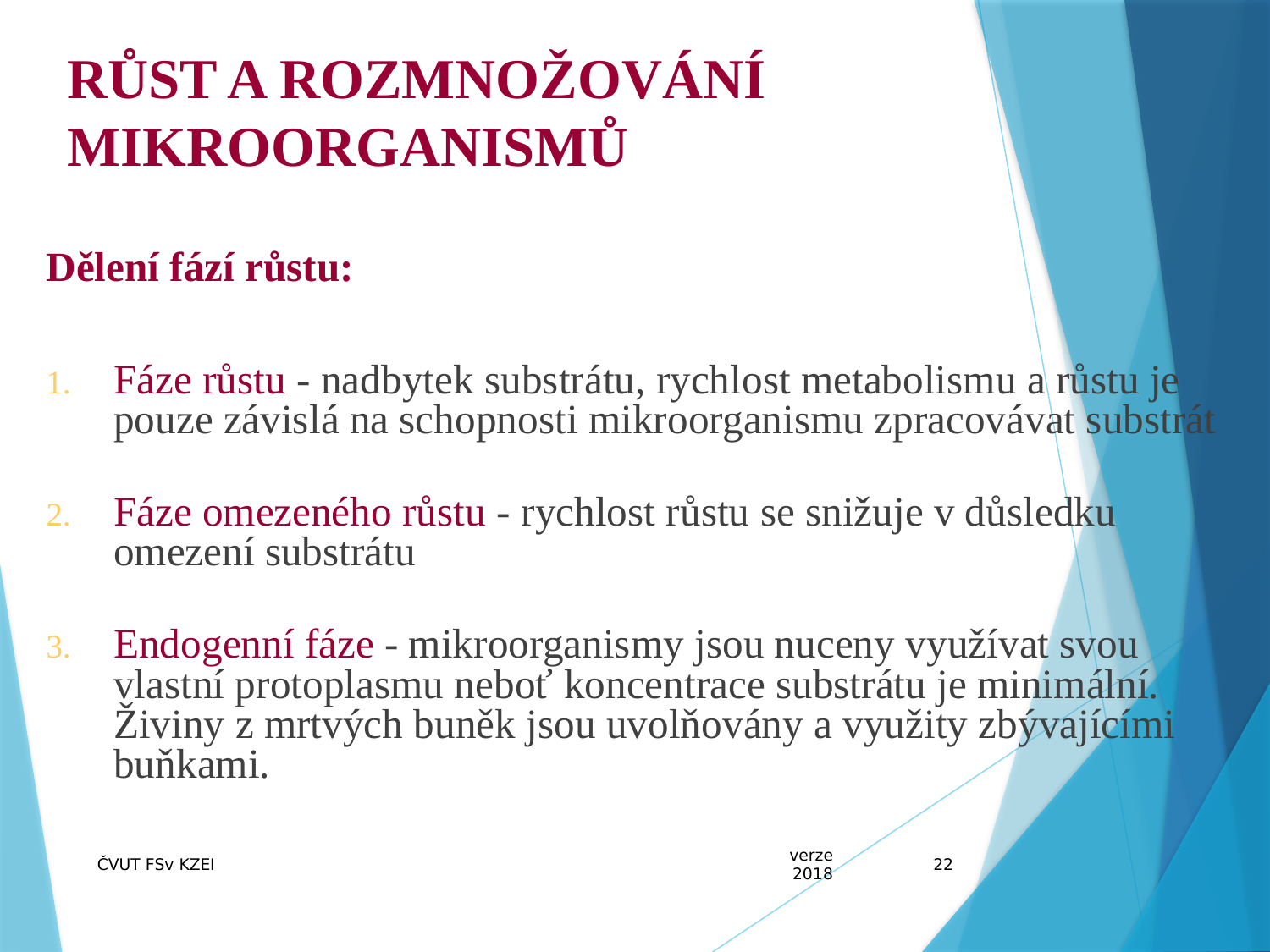

# RŮST A ROZMNOŽOVÁNÍ MIKROORGANISMŮ

Dělení fází růstu:

Fáze růstu - nadbytek substrátu, rychlost metabolismu a růstu je pouze závislá na schopnosti mikroorganismu zpracovávat substrát

Fáze omezeného růstu - rychlost růstu se snižuje v důsledku omezení substrátu

Endogenní fáze - mikroorganismy jsou nuceny využívat svou vlastní protoplasmu neboť koncentrace substrátu je minimální. Živiny z mrtvých buněk jsou uvolňovány a využity zbývajícími buňkami.
ČVUT FSv KZEI
verze 2018
22